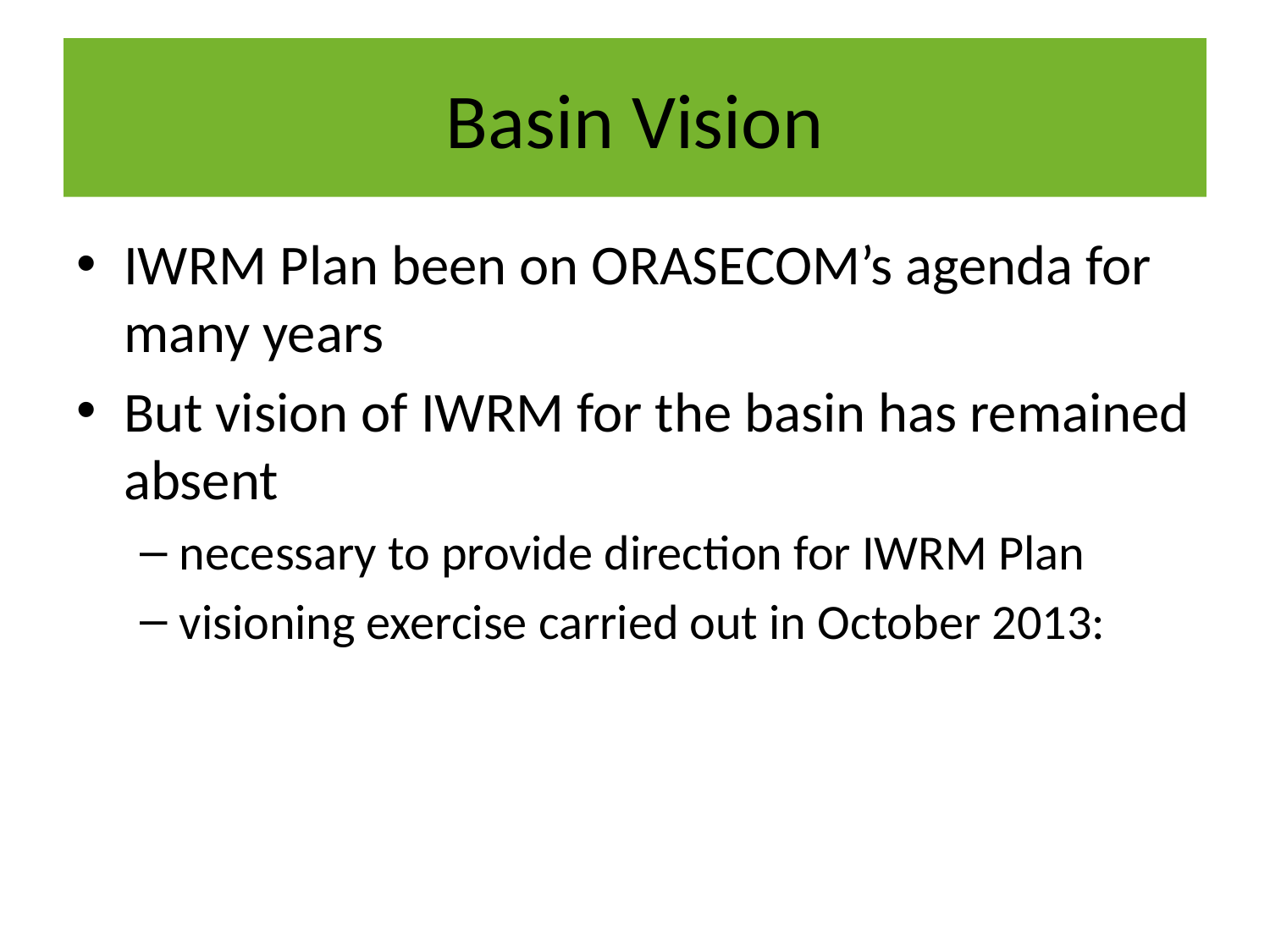

# Basin Vision
IWRM Plan been on ORASECOM’s agenda for many years
But vision of IWRM for the basin has remained absent
necessary to provide direction for IWRM Plan
visioning exercise carried out in October 2013: